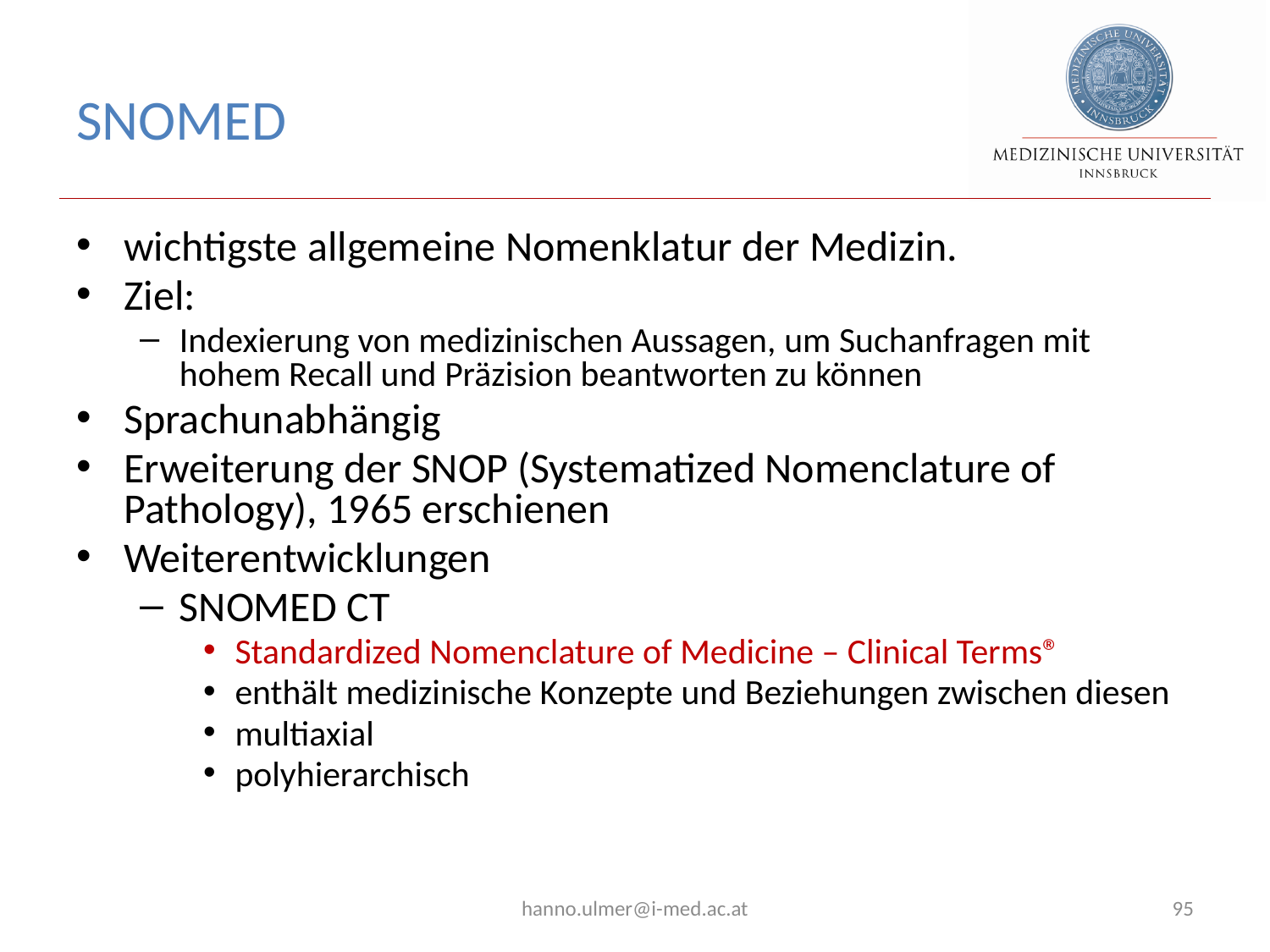

# SNOMED
wichtigste allgemeine Nomenklatur der Medizin.
Ziel:
Indexierung von medizinischen Aussagen, um Suchanfragen mit hohem Recall und Präzision beantworten zu können
Sprachunabhängig
Erweiterung der SNOP (Systematized Nomenclature of Pathology), 1965 erschienen
Weiterentwicklungen
SNOMED CT
Standardized Nomenclature of Medicine – Clinical Terms®
enthält medizinische Konzepte und Beziehungen zwischen diesen
multiaxial
polyhierarchisch

hanno.ulmer@i-med.ac.at
95